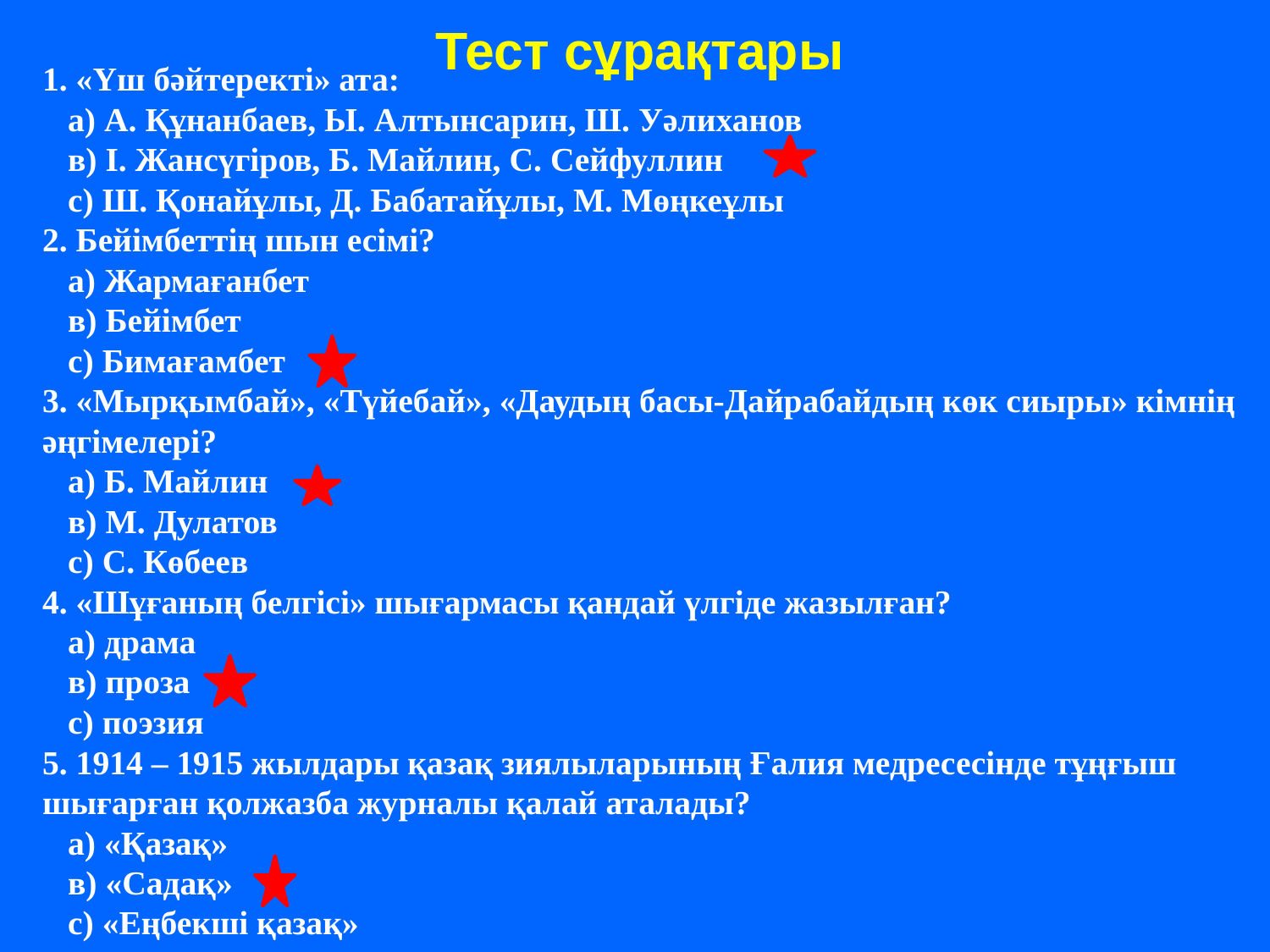

Тест сұрақтары
1. «Үш бәйтеректі» ата:
   а) А. Құнанбаев, Ы. Алтынсарин, Ш. Уәлиханов
   в) І. Жансүгіров, Б. Майлин, С. Сейфуллин
   с) Ш. Қонайұлы, Д. Бабатайұлы, М. Мөңкеұлы
2. Бейімбеттің шын есімі?
   а) Жармағанбет
   в) Бейімбет
   с) Бимағамбет
3. «Мырқымбай», «Түйебай», «Даудың басы-Дайрабайдың көк сиыры» кімнің әңгімелері?
   а) Б. Майлин
   в) М. Дулатов
   с) С. Көбеев
4. «Шұғаның белгісі» шығармасы қандай үлгіде жазылған?
   а) драма
   в) проза
   с) поэзия
5. 1914 – 1915 жылдары қазақ зиялыларының Ғалия медресесінде тұңғыш шығарған қолжазба журналы қалай аталады?
   а) «Қазақ»
   в) «Садақ»
   с) «Еңбекші қазақ»